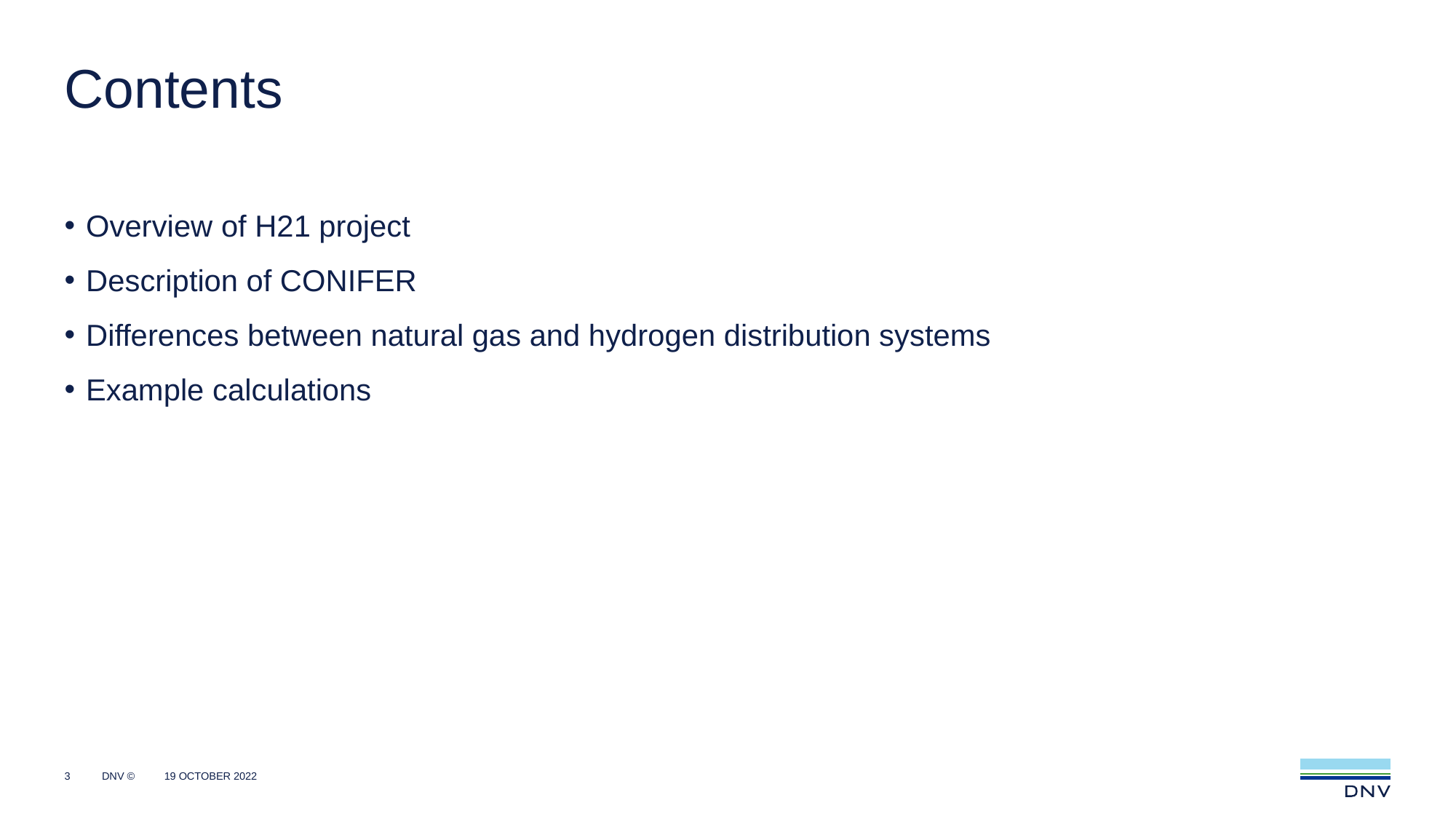

# Contents
Overview of H21 project
Description of CONIFER
Differences between natural gas and hydrogen distribution systems
Example calculations
3